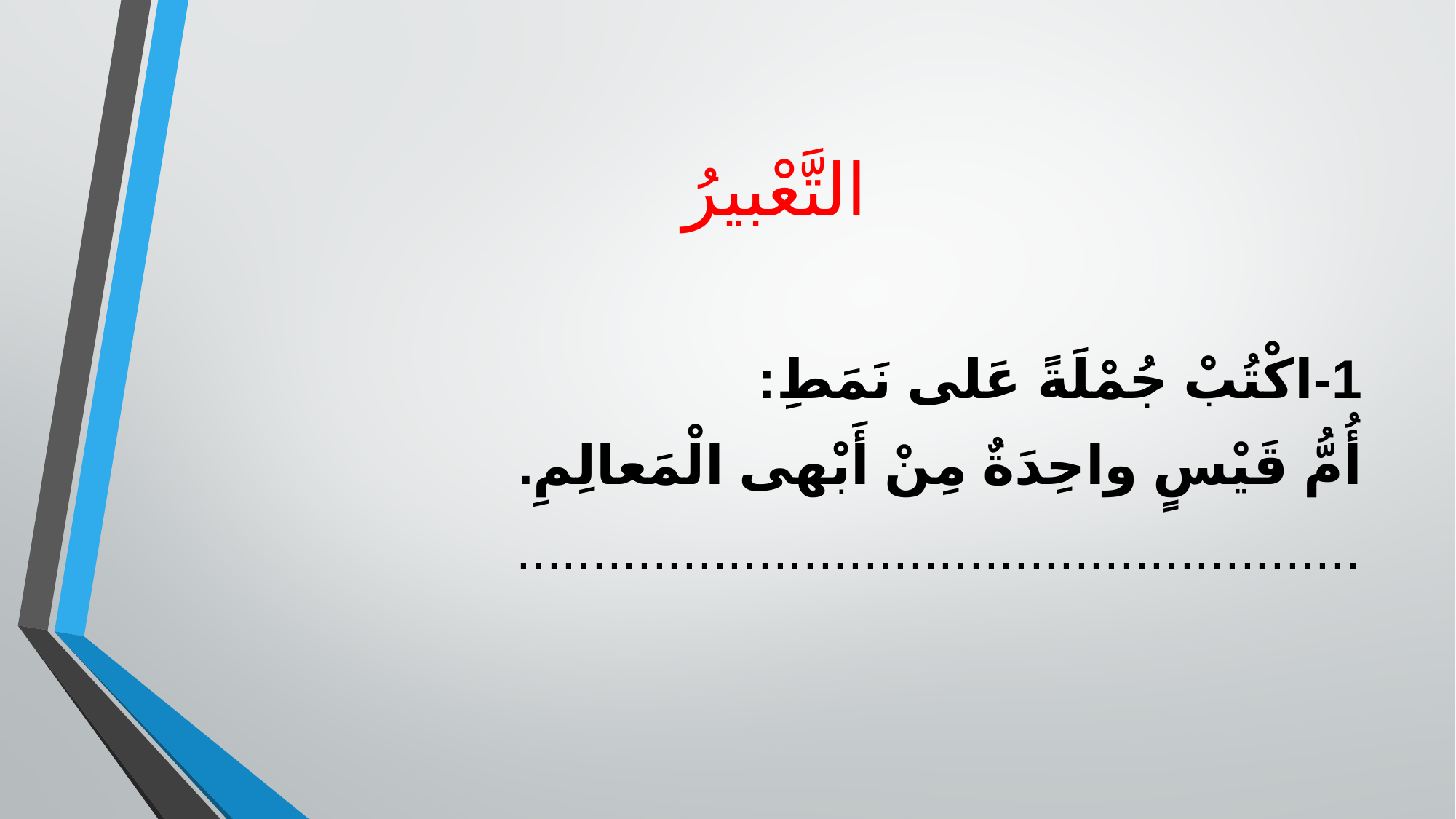

# التَّعْبيرُ
1-اكْتُبْ جُمْلَةً عَلى نَمَطِ:
أُمُّ قَيْسٍ واحِدَةٌ مِنْ أَبْهى الْمَعالِمِ.
........................................................